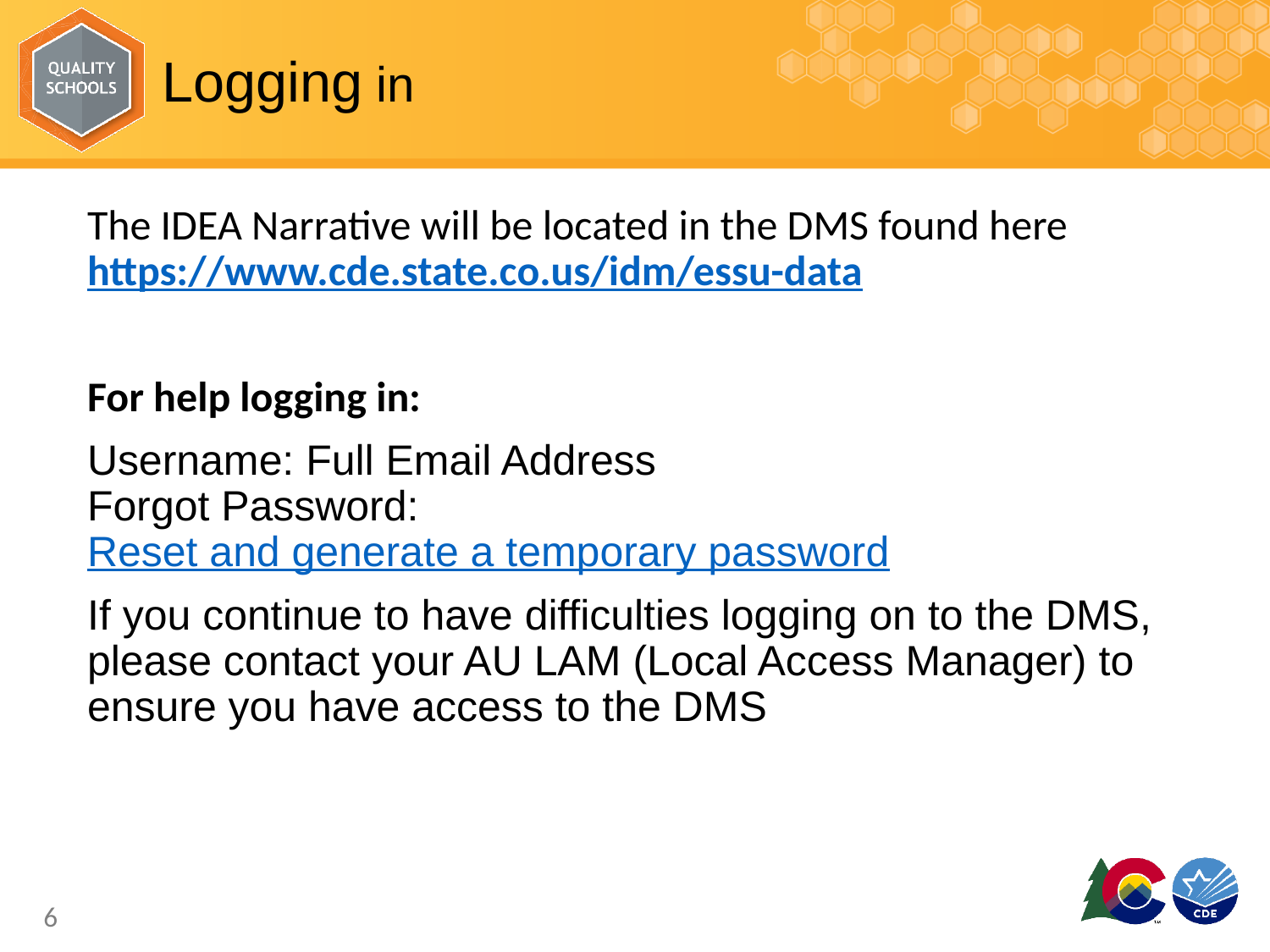

# Logging in
The IDEA Narrative will be located in the DMS found here https://www.cde.state.co.us/idm/essu-data

For help logging in:
Username: Full Email Address
Forgot Password: Reset and generate a temporary password
If you continue to have difficulties logging on to the DMS, please contact your AU LAM (Local Access Manager) to ensure you have access to the DMS

6